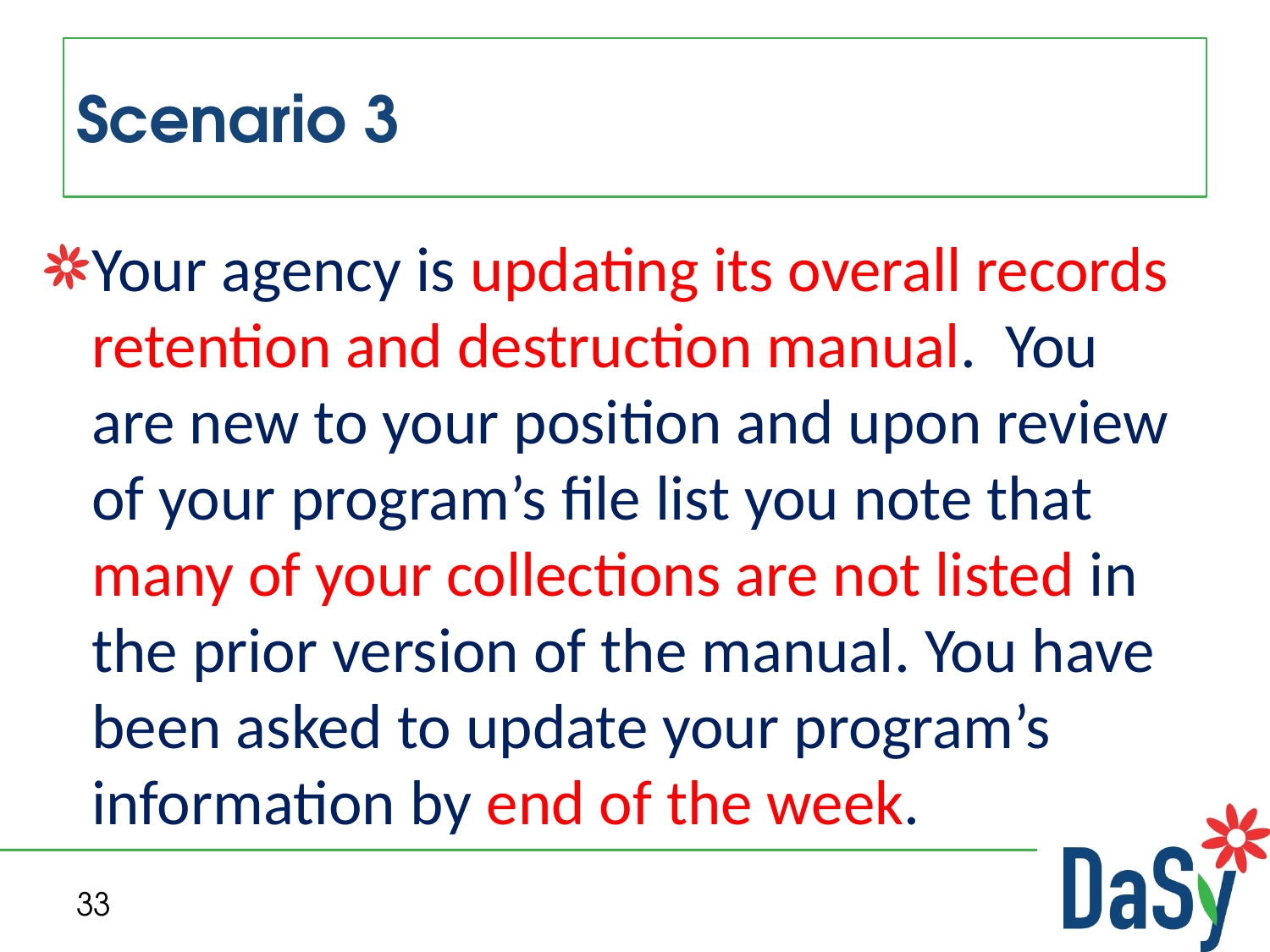

# Scenario 3
Your agency is updating its overall records retention and destruction manual.  You are new to your position and upon review of your program’s file list you note that many of your collections are not listed in the prior version of the manual. You have been asked to update your program’s information by end of the week.
33